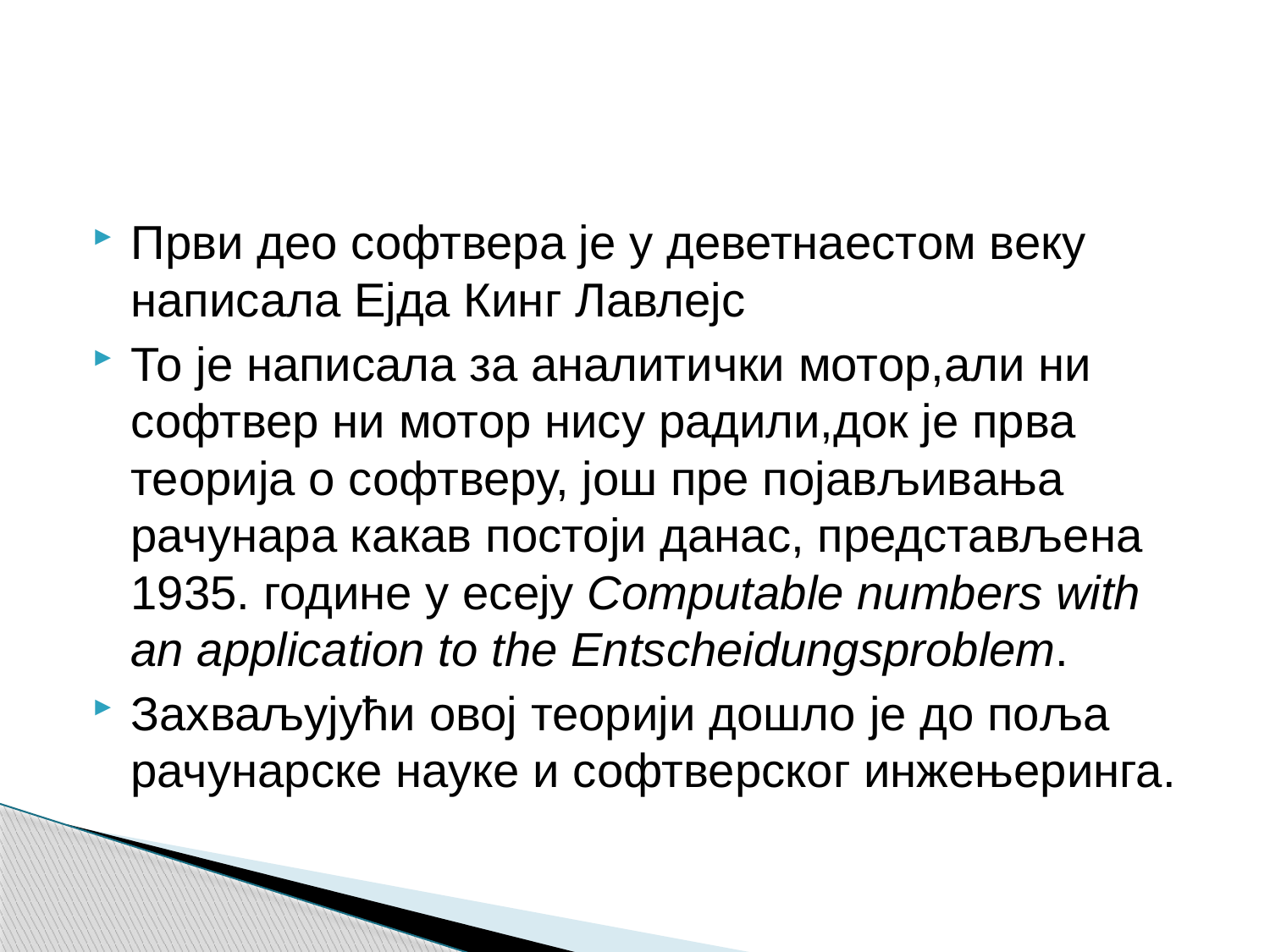

#
Први део софтвера је у деветнаестом веку написала Ејда Кинг Лавлејс
То је написала за аналитички мотор,али ни софтвер ни мотор нису радили,док је прва теорија о софтверу, још пре појављивања рачунара какав постоји данас, представљена 1935. године у есеју Computable numbers with an application to the Entscheidungsproblem.
Захваљујући овој теорији дошло је до поља рачунарске науке и софтверског инжењеринга.